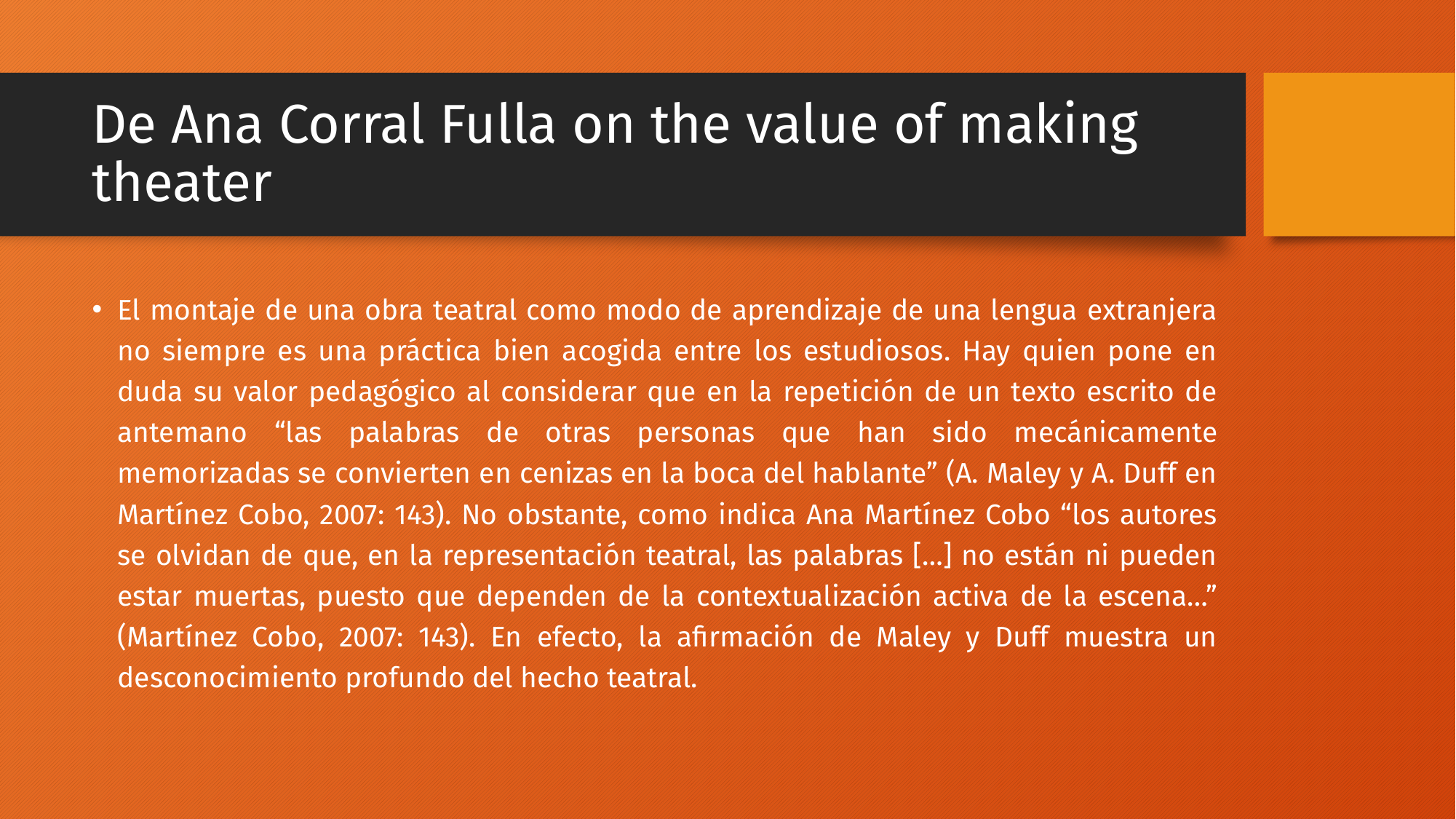

# De Ana Corral Fulla on the value of making theater
El montaje de una obra teatral como modo de aprendizaje de una lengua extranjera no siempre es una práctica bien acogida entre los estudiosos. Hay quien pone en duda su valor pedagógico al considerar que en la repetición de un texto escrito de antemano “las palabras de otras personas que han sido mecánicamente memorizadas se convierten en cenizas en la boca del hablante” (A. Maley y A. Duff en Martínez Cobo, 2007: 143). No obstante, como indica Ana Martínez Cobo “los autores se olvidan de que, en la representación teatral, las palabras […] no están ni pueden estar muertas, puesto que dependen de la contextualización activa de la escena…” (Martínez Cobo, 2007: 143). En efecto, la afirmación de Maley y Duff muestra un desconocimiento profundo del hecho teatral.